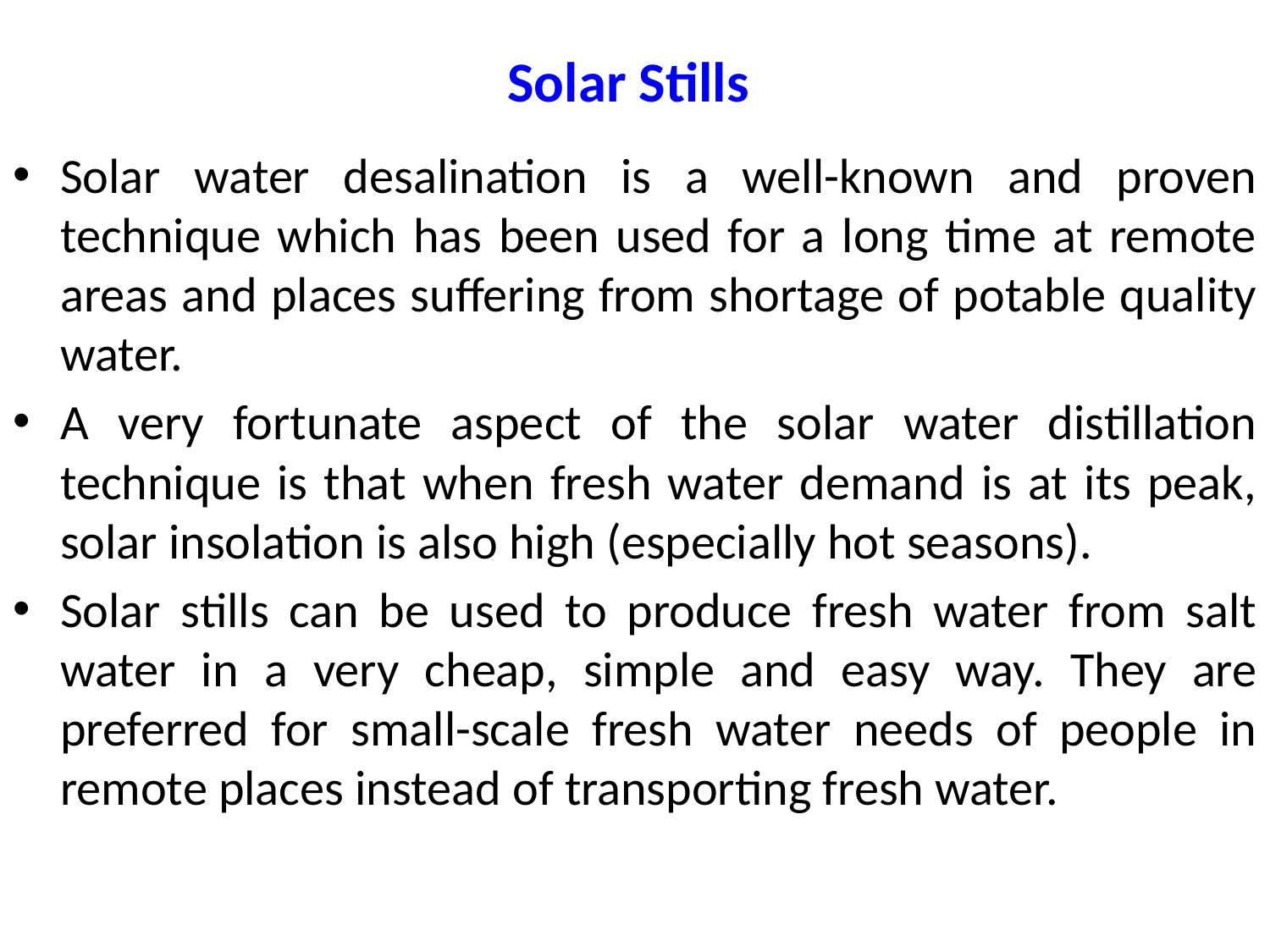

# Solar Stills
Solar water desalination is a well-known and proven technique which has been used for a long time at remote areas and places suffering from shortage of potable quality water.
A very fortunate aspect of the solar water distillation technique is that when fresh water demand is at its peak, solar insolation is also high (especially hot seasons).
Solar stills can be used to produce fresh water from salt water in a very cheap, simple and easy way. They are preferred for small-scale fresh water needs of people in remote places instead of transporting fresh water.